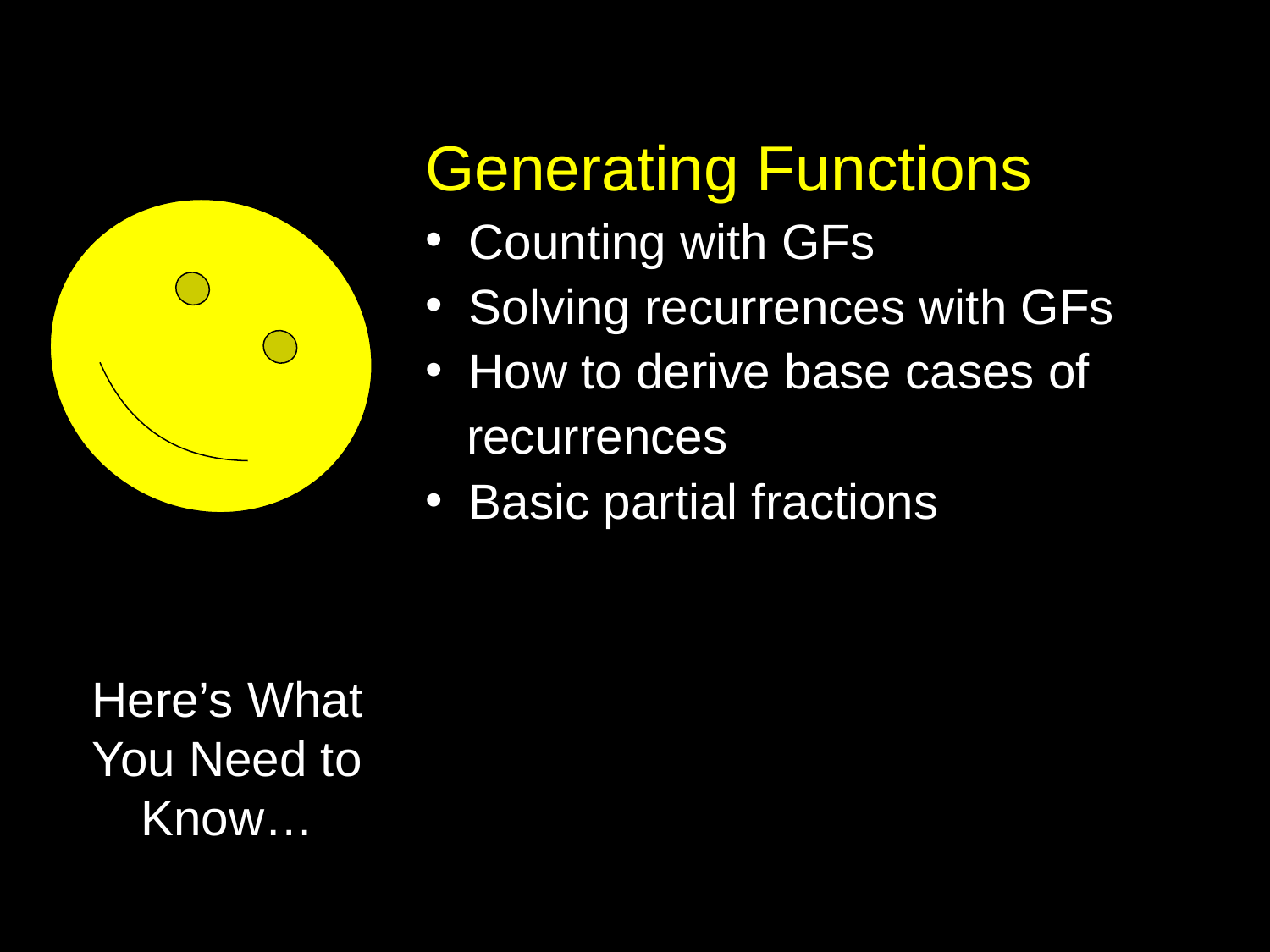

Generating Functions
 Counting with GFs
 Solving recurrences with GFs
 How to derive base cases of
   recurrences
 Basic partial fractions

Here’s What You Need to Know…